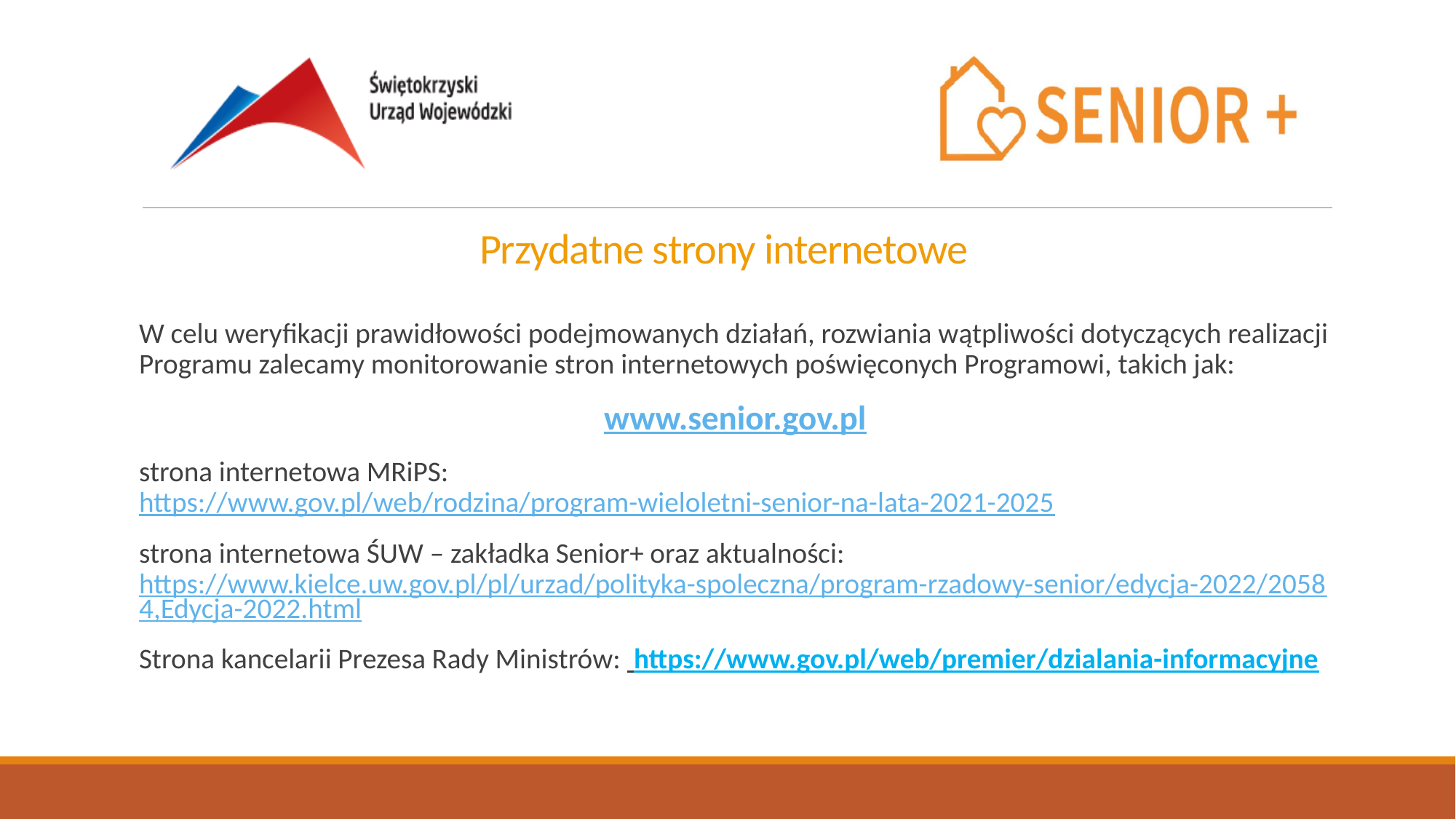

# Przydatne strony internetowe
W celu weryfikacji prawidłowości podejmowanych działań, rozwiania wątpliwości dotyczących realizacji Programu zalecamy monitorowanie stron internetowych poświęconych Programowi, takich jak:
www.senior.gov.pl
strona internetowa MRiPS: https://www.gov.pl/web/rodzina/program-wieloletni-senior-na-lata-2021-2025
strona internetowa ŚUW – zakładka Senior+ oraz aktualności: https://www.kielce.uw.gov.pl/pl/urzad/polityka-spoleczna/program-rzadowy-senior/edycja-2022/20584,Edycja-2022.html
Strona kancelarii Prezesa Rady Ministrów:  https://www.gov.pl/web/premier/dzialania-informacyjne